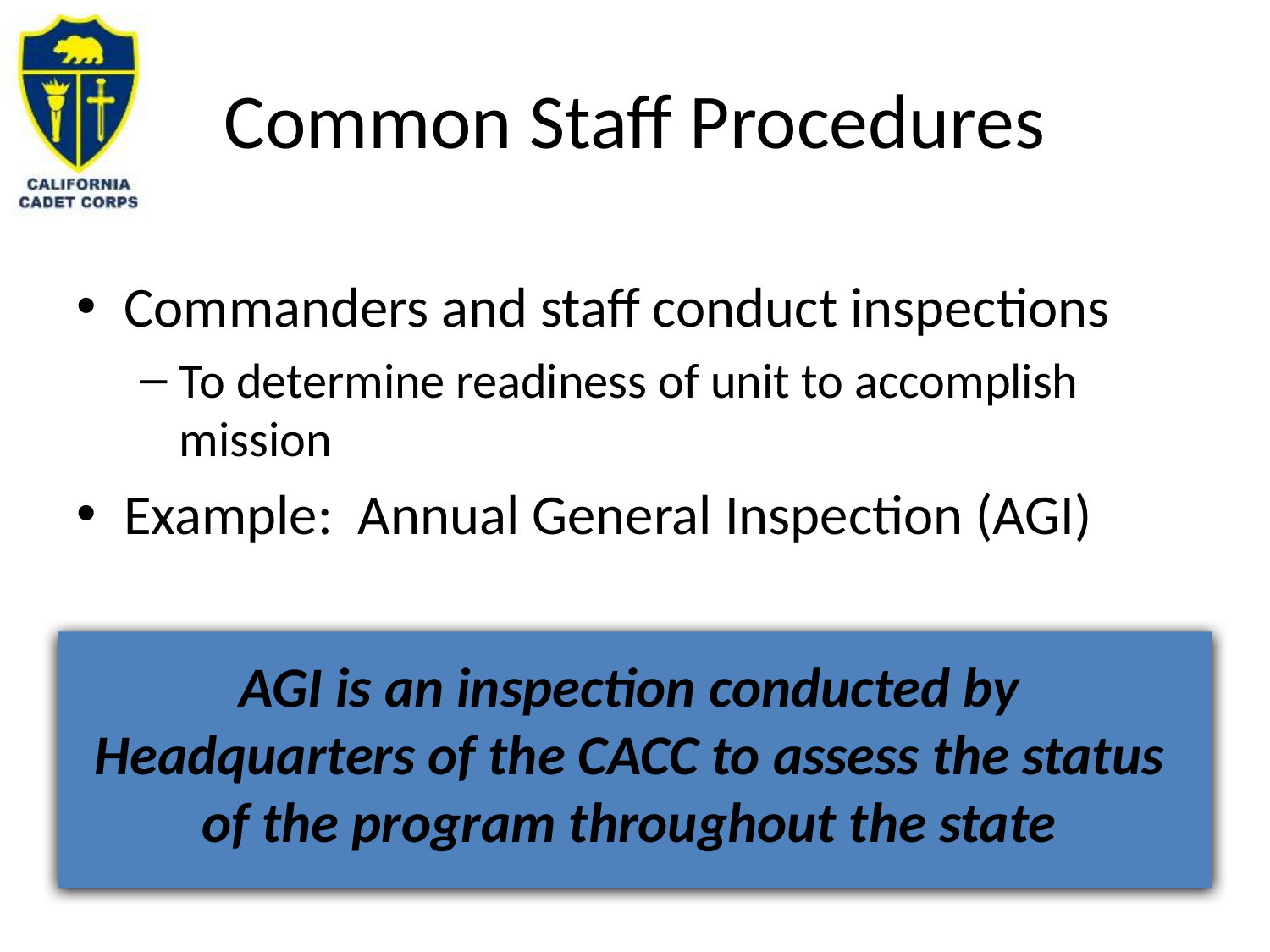

# Common Staff Procedures
Commanders and staff conduct inspections
To determine readiness of unit to accomplish mission
Example:  Annual General Inspection (AGI)

AGI is an inspection conducted by Headquarters of the CACC to assess the status of the program throughout the state